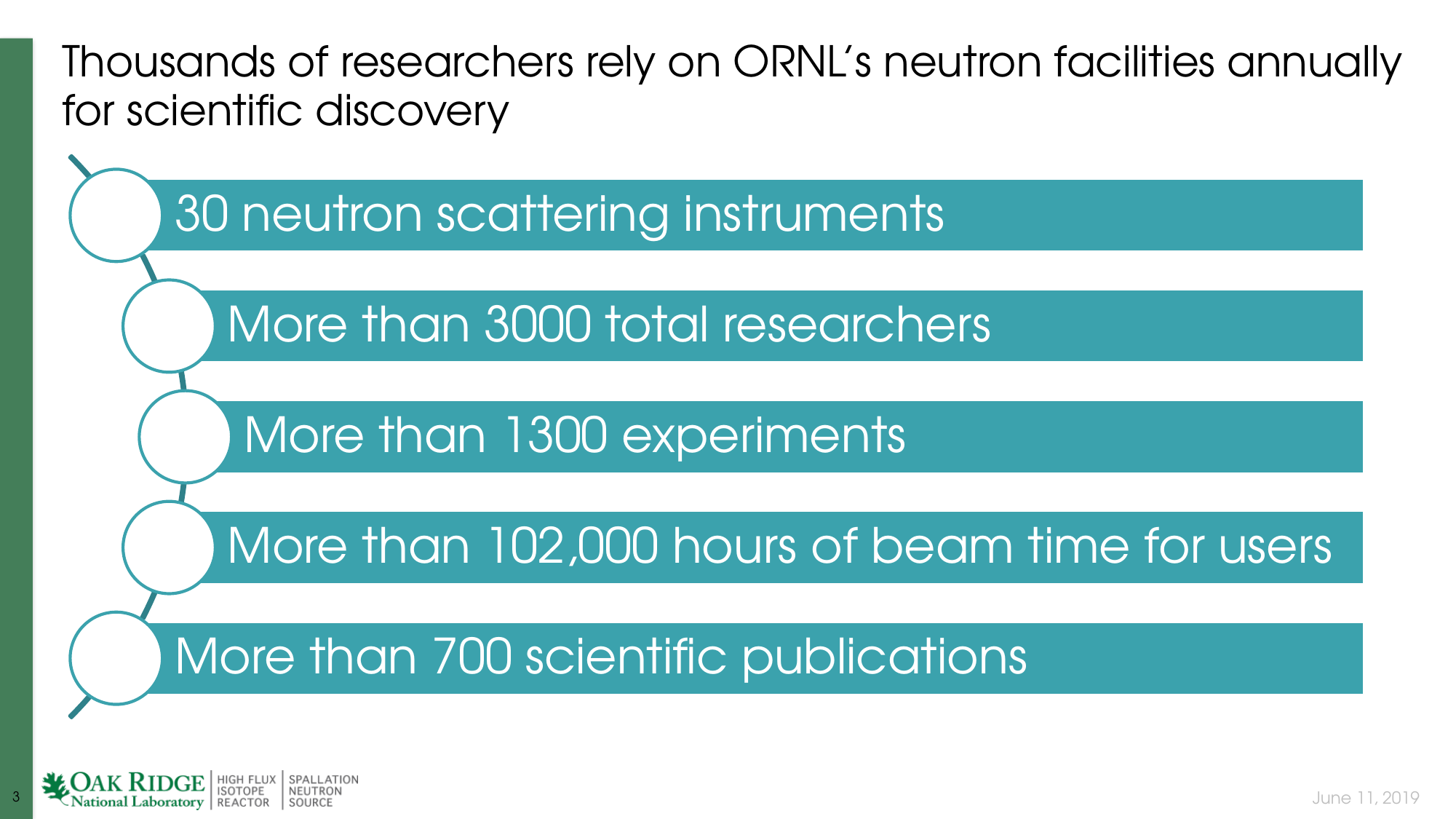

# Thousands of researchers rely on ORNL’s neutron facilities annually for scientific discovery
30 neutron scattering instruments
More than 3000 total researchers
More than 1300 experiments
More than 102,000 hours of beam time for users
More than 700 scientific publications